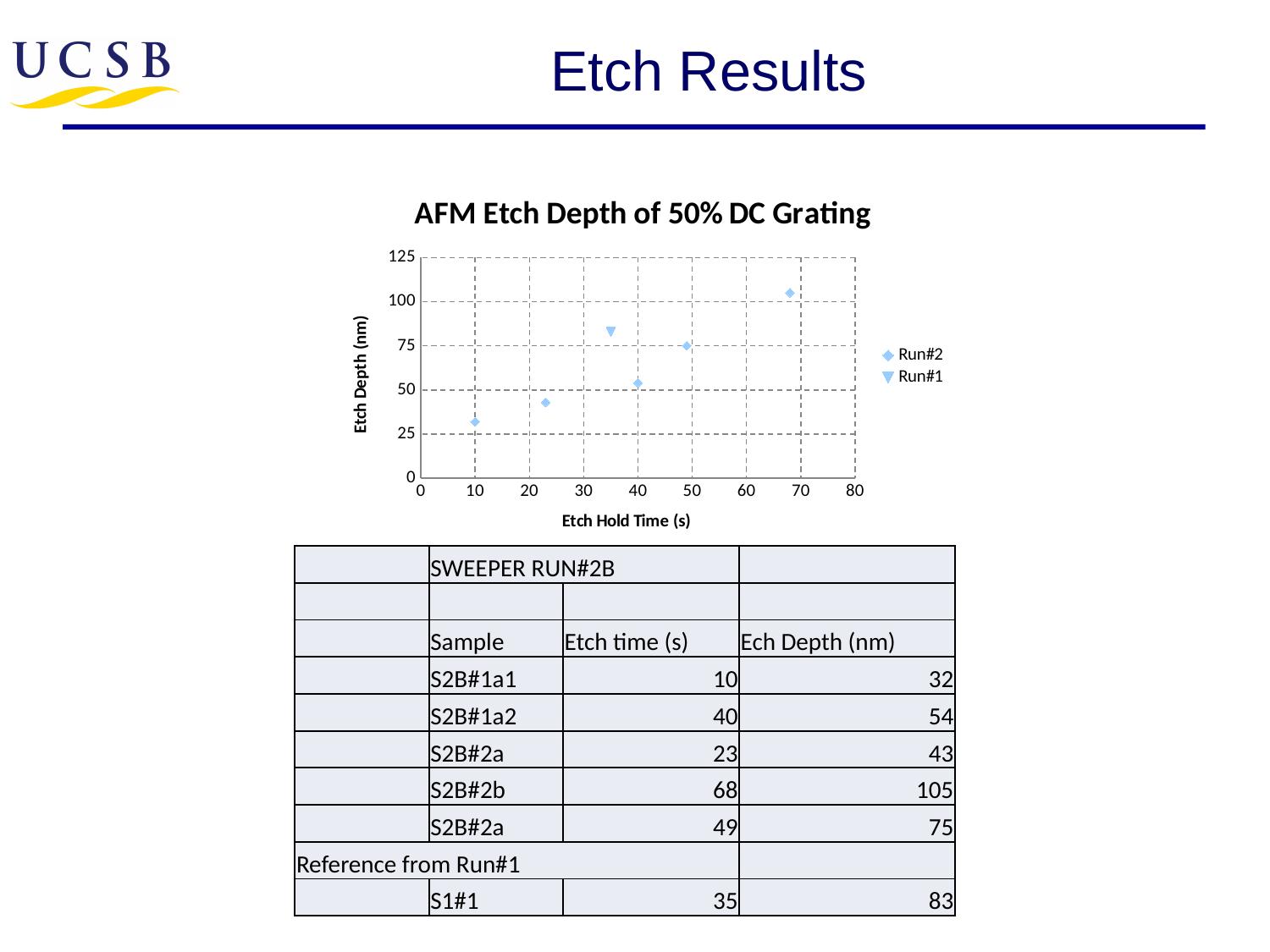

# Etch Results

### Chart: AFM Etch Depth of 50% DC Grating

| Category |  |  |
|---|---|---|
|  | SWEEPER RUN#2B |  |  |
| --- | --- | --- | --- |
|  |  |  |  |
|  | Sample | Etch time (s) | Ech Depth (nm) |
|  | S2B#1a1 | 10 | 32 |
|  | S2B#1a2 | 40 | 54 |
|  | S2B#2a | 23 | 43 |
|  | S2B#2b | 68 | 105 |
|  | S2B#2a | 49 | 75 |
| Reference from Run#1 |  |  |  |
|  | S1#1 | 35 | 83 |